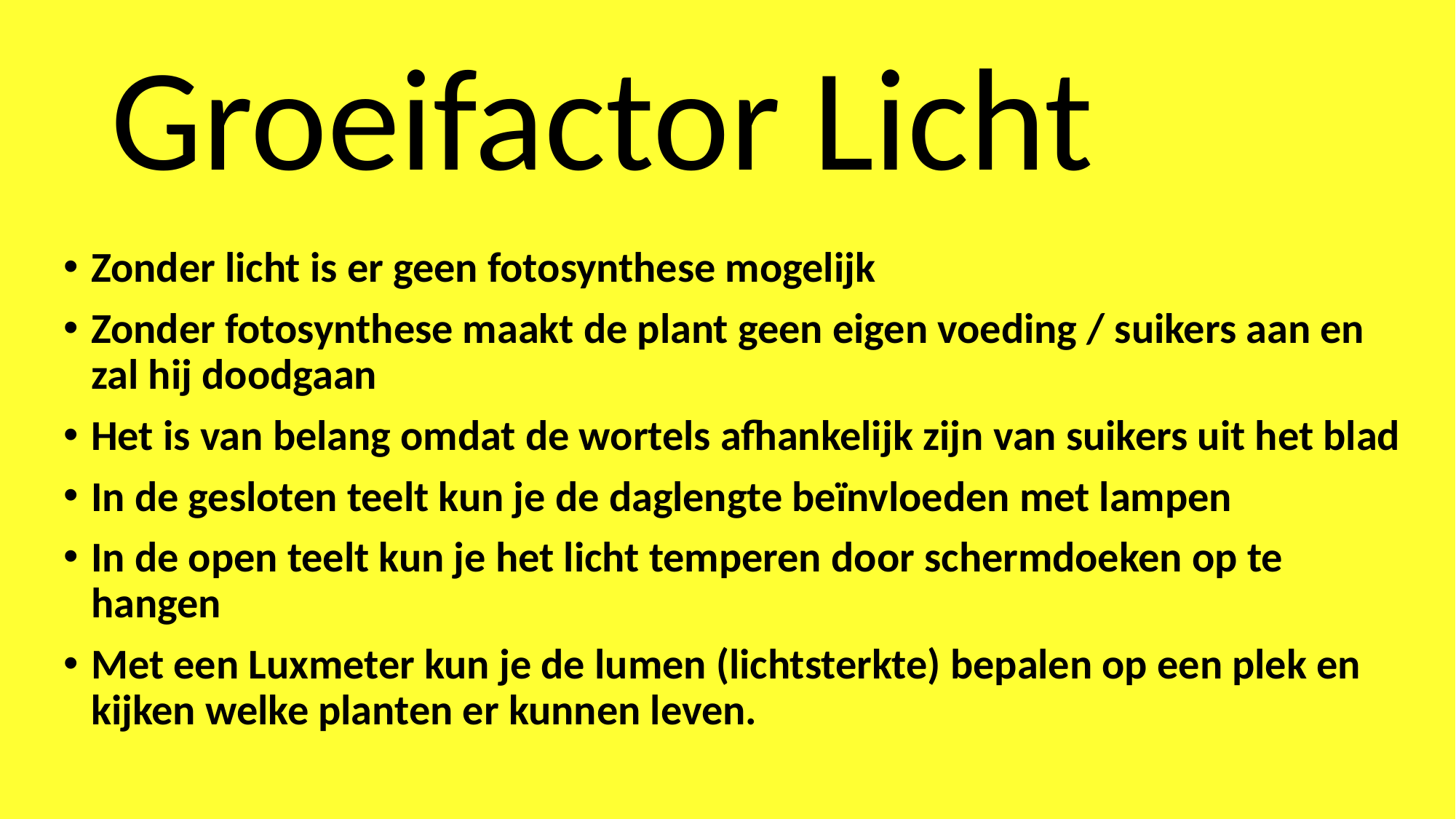

# Groeifactor Licht

Zonder licht is er geen fotosynthese mogelijk
Zonder fotosynthese maakt de plant geen eigen voeding / suikers aan en zal hij doodgaan
Het is van belang omdat de wortels afhankelijk zijn van suikers uit het blad
In de gesloten teelt kun je de daglengte beïnvloeden met lampen
In de open teelt kun je het licht temperen door schermdoeken op te hangen
Met een Luxmeter kun je de lumen (lichtsterkte) bepalen op een plek en kijken welke planten er kunnen leven.